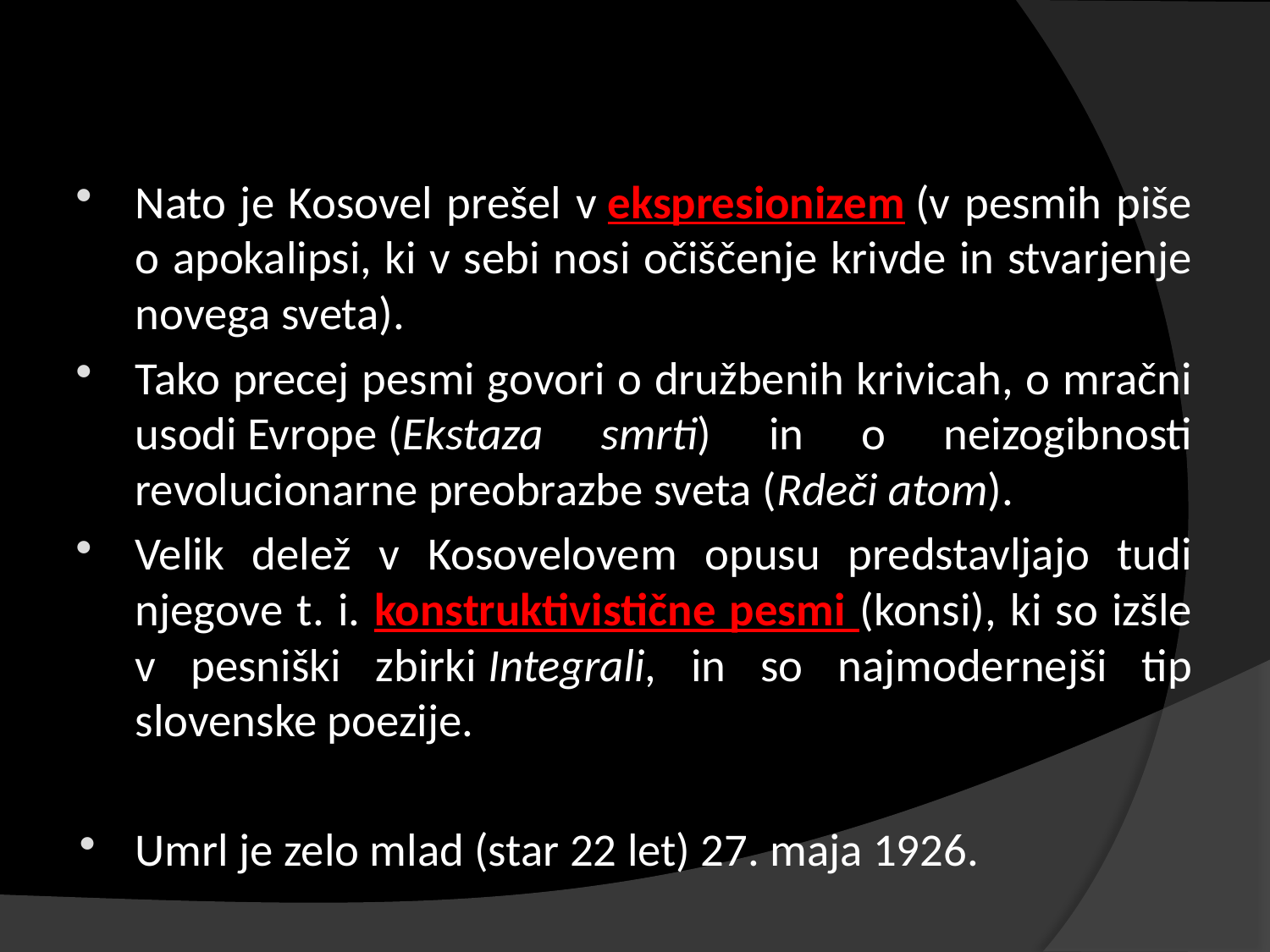

#
Nato je Kosovel prešel v ekspresionizem (v pesmih piše o apokalipsi, ki v sebi nosi očiščenje krivde in stvarjenje novega sveta).
Tako precej pesmi govori o družbenih krivicah, o mračni usodi Evrope (Ekstaza smrti) in o neizogibnosti revolucionarne preobrazbe sveta (Rdeči atom).
Velik delež v Kosovelovem opusu predstavljajo tudi njegove t. i. konstruktivistične pesmi (konsi), ki so izšle v pesniški zbirki Integrali, in so najmodernejši tip slovenske poezije.

Umrl je zelo mlad (star 22 let) 27. maja 1926.